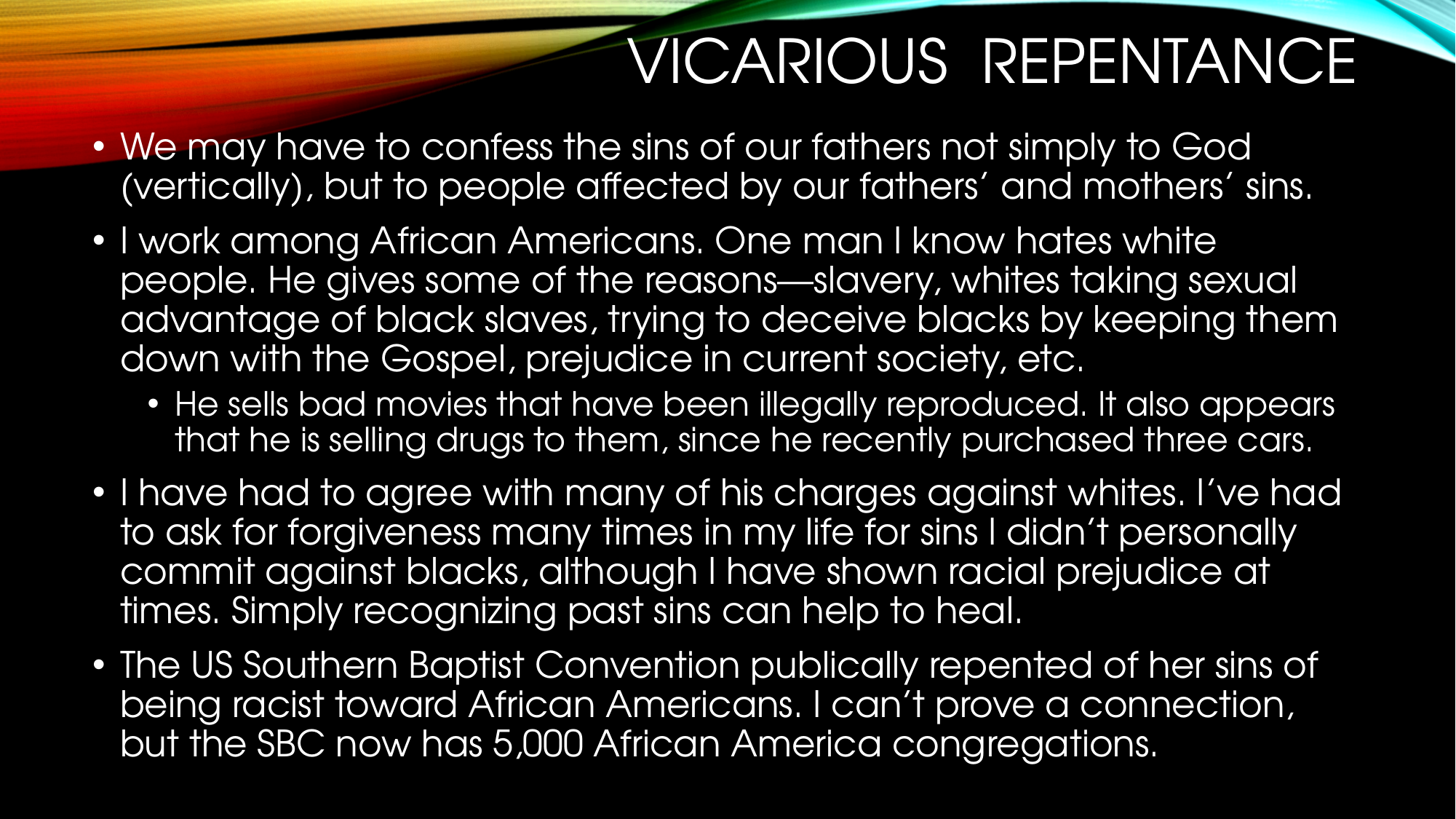

# Vicarious  repentance
We may have to confess the sins of our fathers not simply to God (vertically), but to people affected by our fathers’ and mothers’ sins.
I work among African Americans. One man I know hates white people. He gives some of the reasons—slavery, whites taking sexual advantage of black slaves, trying to deceive blacks by keeping them down with the Gospel, prejudice in current society, etc.
He sells bad movies that have been illegally reproduced. It also appears that he is selling drugs to them, since he recently purchased three cars.
I have had to agree with many of his charges against whites. I’ve had to ask for forgiveness many times in my life for sins I didn’t personally commit against blacks, although I have shown racial prejudice at times. Simply recognizing past sins can help to heal.
The US Southern Baptist Convention publically repented of her sins of being racist toward African Americans. I can’t prove a connection, but the SBC now has 5,000 African America congregations.